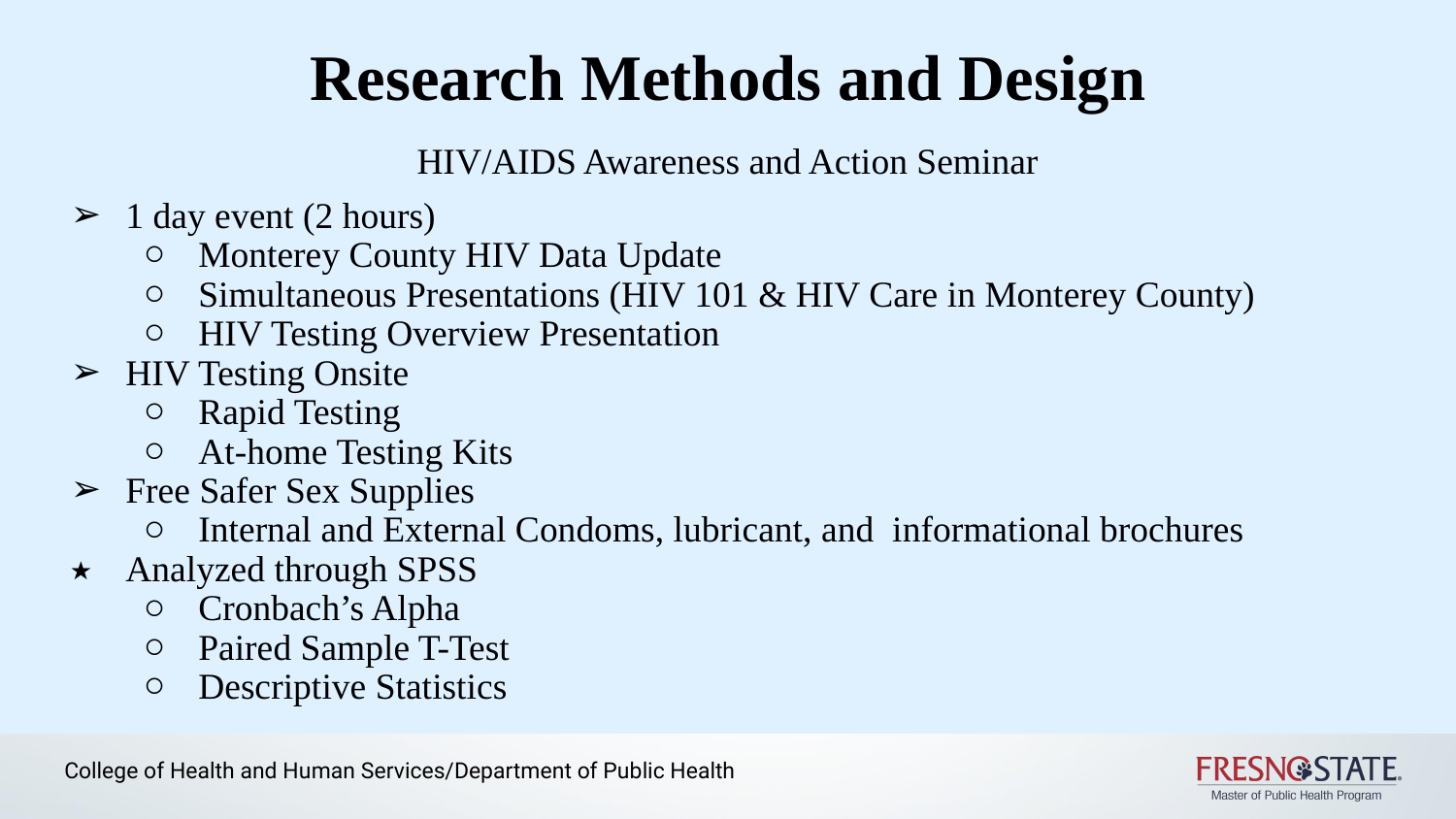

# Research Methods and Design
HIV/AIDS Awareness and Action Seminar
1 day event (2 hours)
Monterey County HIV Data Update
Simultaneous Presentations (HIV 101 & HIV Care in Monterey County)
HIV Testing Overview Presentation
HIV Testing Onsite
Rapid Testing
At-home Testing Kits
Free Safer Sex Supplies
Internal and External Condoms, lubricant, and  informational brochures
Analyzed through SPSS
Cronbach’s Alpha
Paired Sample T-Test
Descriptive Statistics
College of Health and Human Services/Department of Public Health